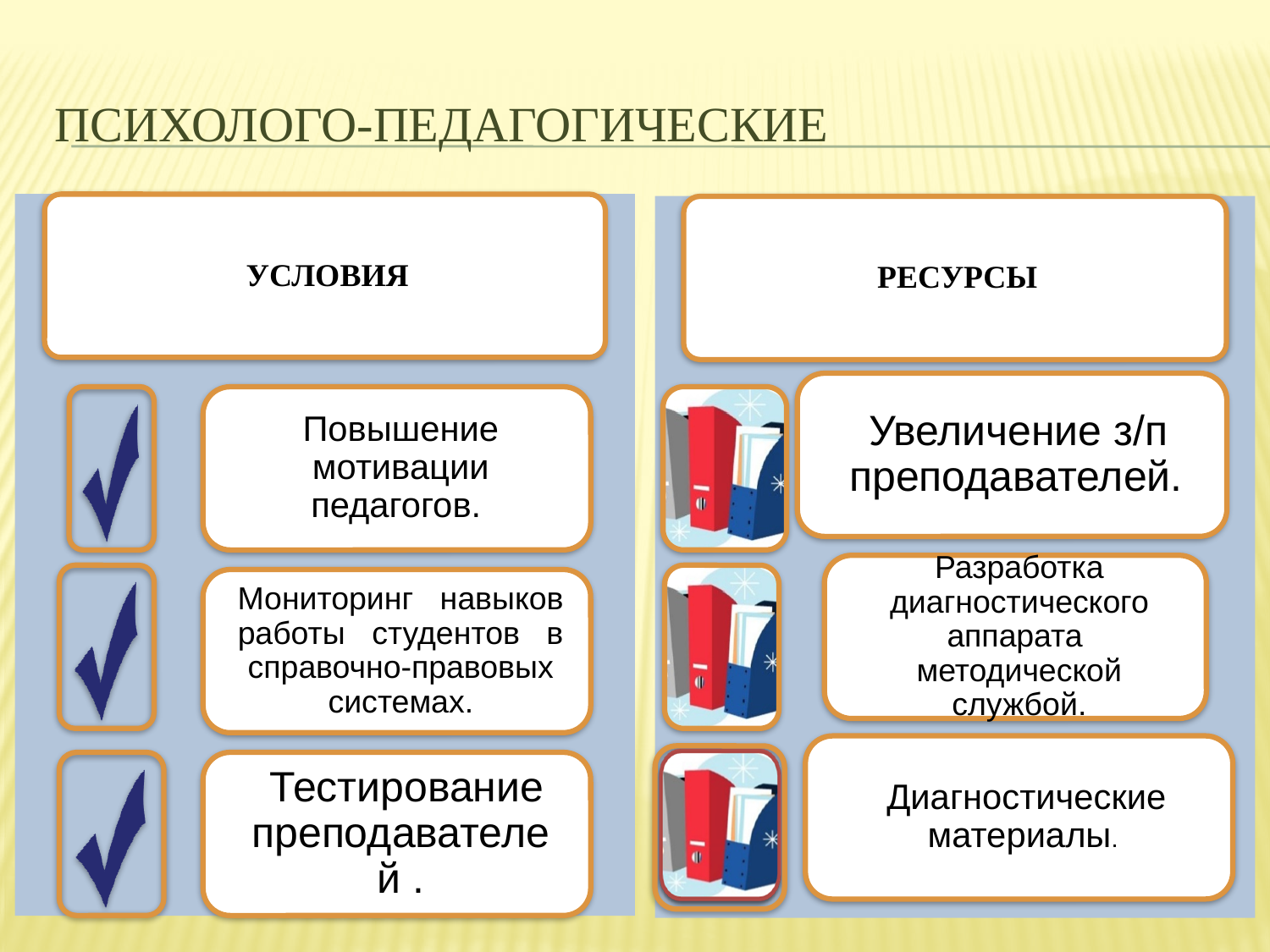

# ПСИХОЛОГО-ПЕДАГОГИЧЕСКИЕ
УСЛОВИЯ
Повышение мотивации педагогов.
Мониторинг   навыков работы   студентов   в справочно-правовых системах.
 Тестирование преподавателей .
РЕСУРСЫ
 Увеличение з/п преподавателей.
Разработка диагностического аппарата  методической службой.
 Диагностические материалы.